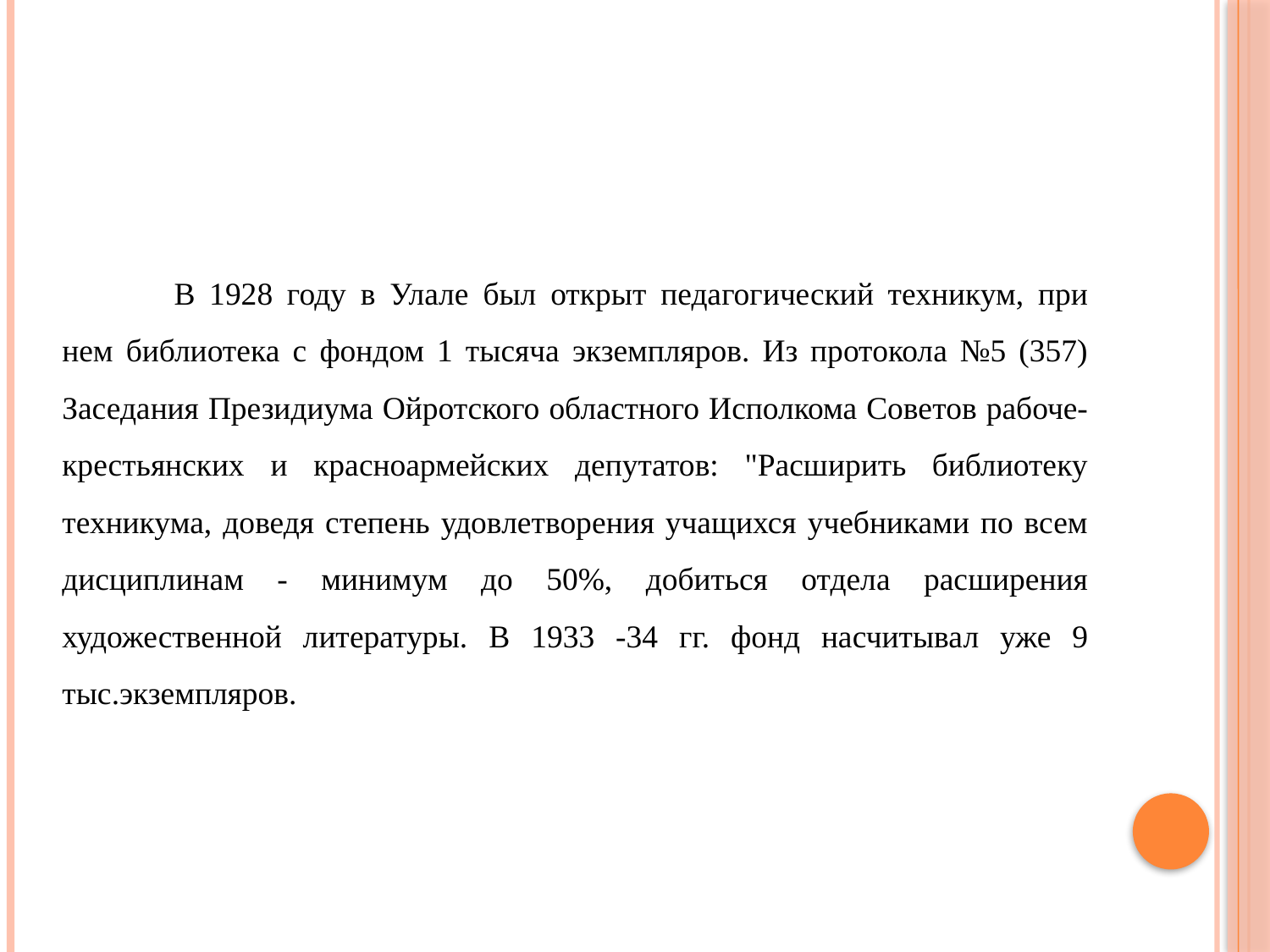

#

В 1928 году в Улале был открыт педагогический техникум, при нем библиотека с фондом 1 тысяча экземпляров. Из протокола №5 (357) Заседания Президиума Ойротского областного Исполкома Советов рабоче-крестьянских и красноармейских депутатов: "Расширить библиотеку техникума, доведя степень удовлетворения учащихся учебниками по всем дисциплинам - минимум до 50%, добиться отдела расширения художественной литературы. В 1933 -34 гг. фонд насчитывал уже 9 тыс.экземпляров.